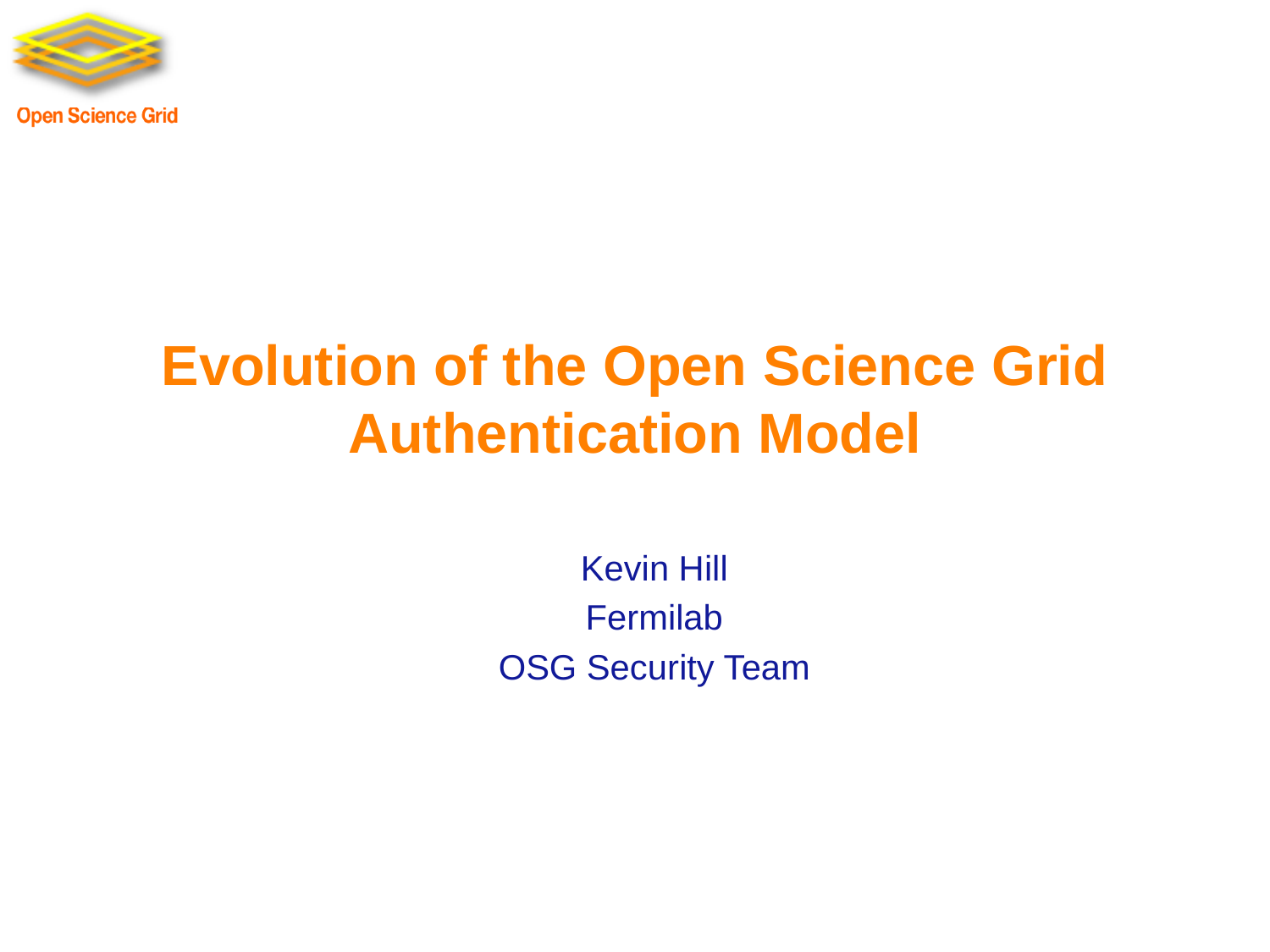

# Evolution of the Open Science Grid Authentication Model
Kevin Hill
Fermilab
OSG Security Team